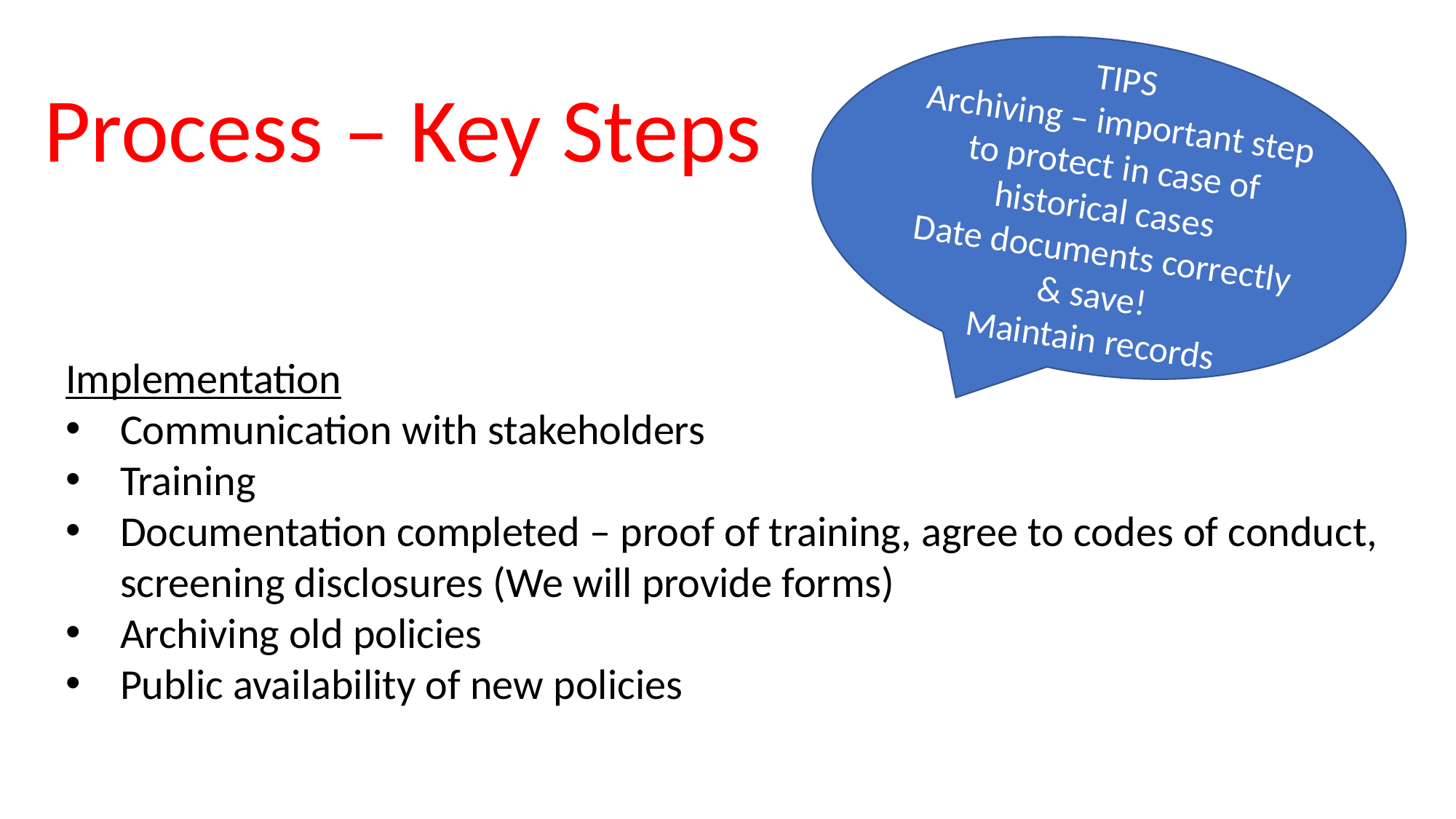

TIPS
Archiving – important step to protect in case of historical cases
Date documents correctly & save!
Maintain records
Process – Key Steps
Implementation
Communication with stakeholders
Training
Documentation completed – proof of training, agree to codes of conduct, screening disclosures (We will provide forms)
Archiving old policies
Public availability of new policies